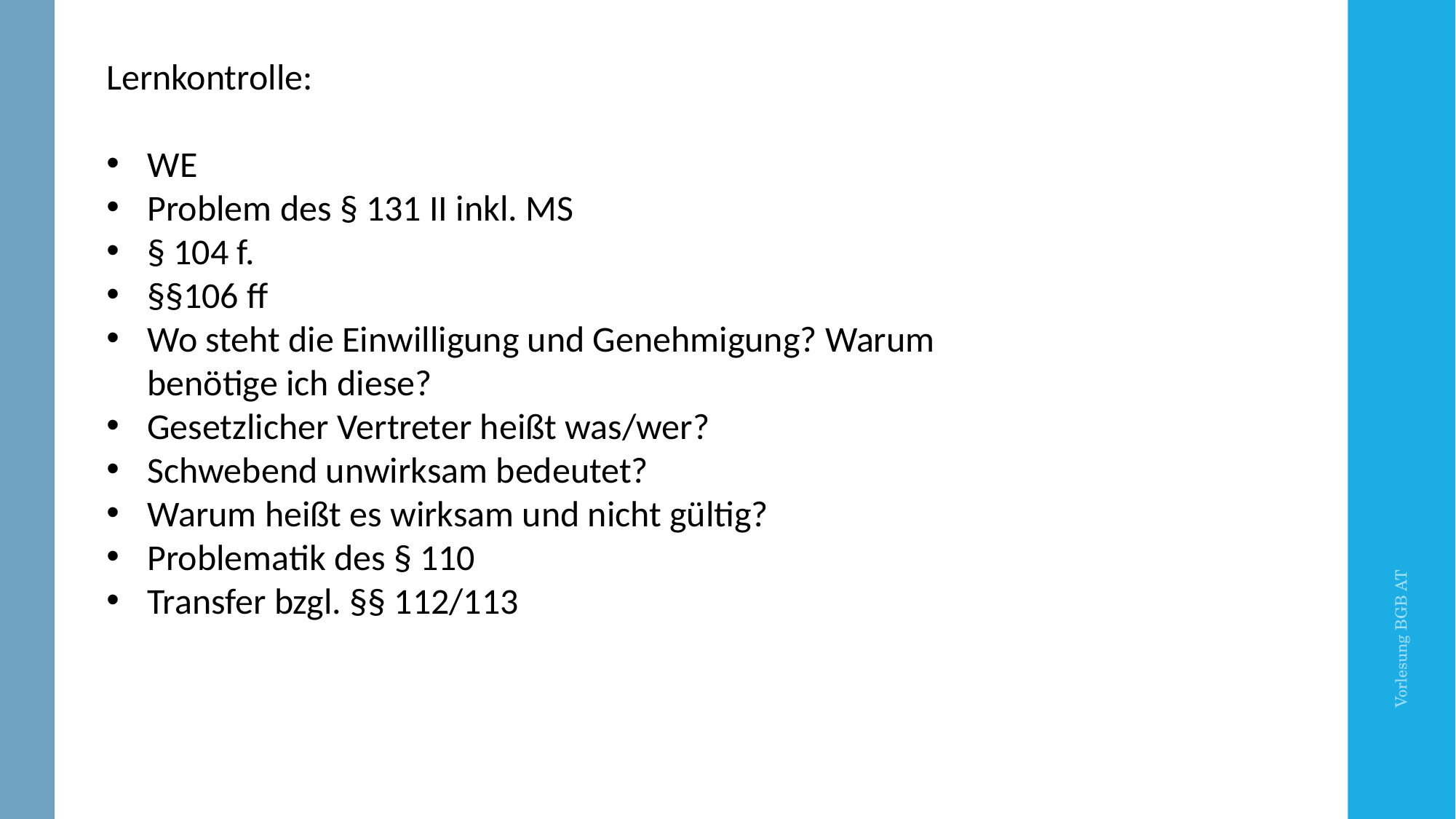

Lernkontrolle:

WE
Problem des § 131 II inkl. MS
§ 104 f.
§§106 ff
Wo steht die Einwilligung und Genehmigung? Warum benötige ich diese?
Gesetzlicher Vertreter heißt was/wer?
Schwebend unwirksam bedeutet?
Warum heißt es wirksam und nicht gültig?
Problematik des § 110
Transfer bzgl. §§ 112/113

Vorlesung BGB AT